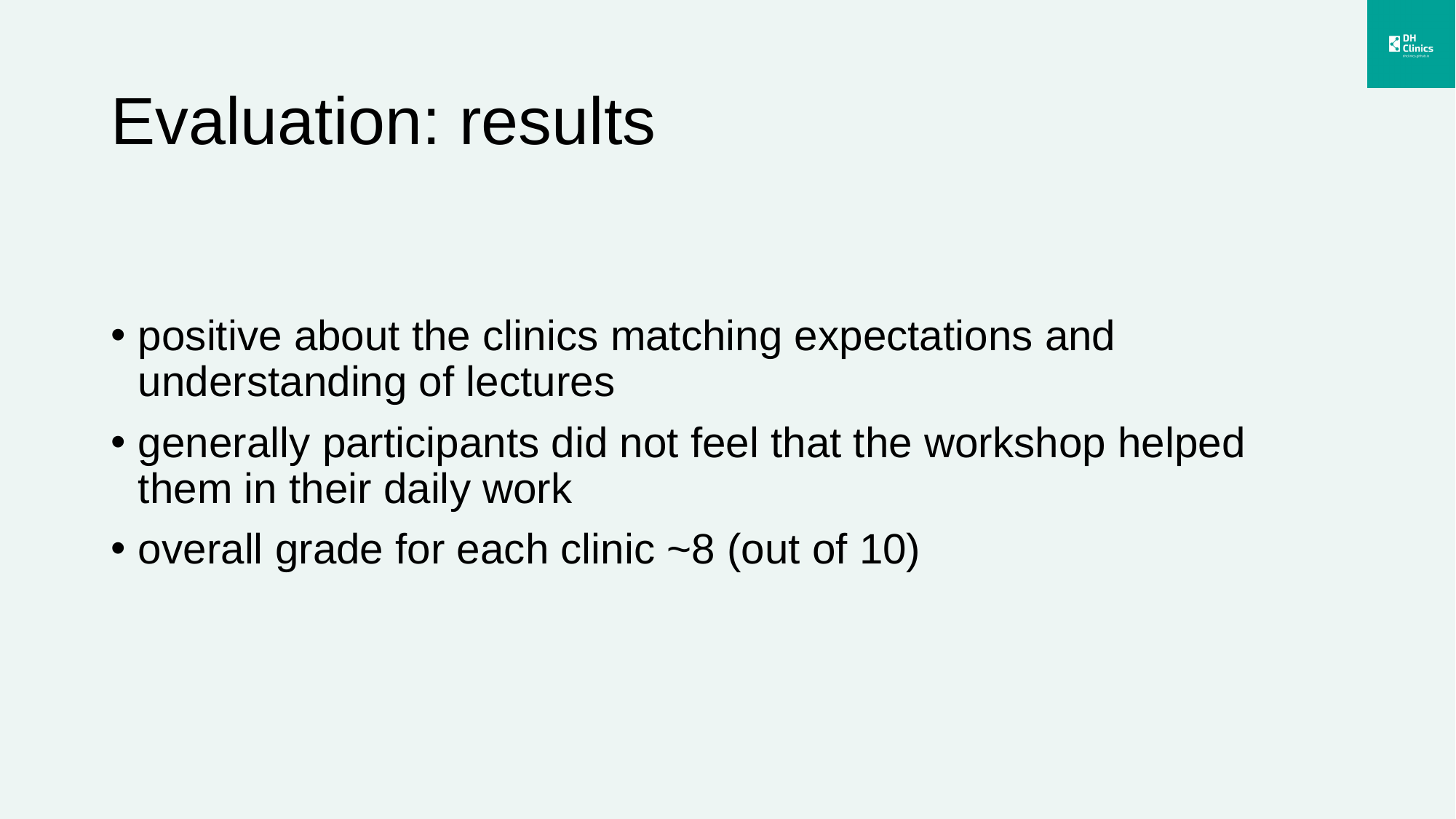

# Evaluation: results
positive about the clinics matching expectations and understanding of lectures
generally participants did not feel that the workshop helped them in their daily work
overall grade for each clinic ~8 (out of 10)